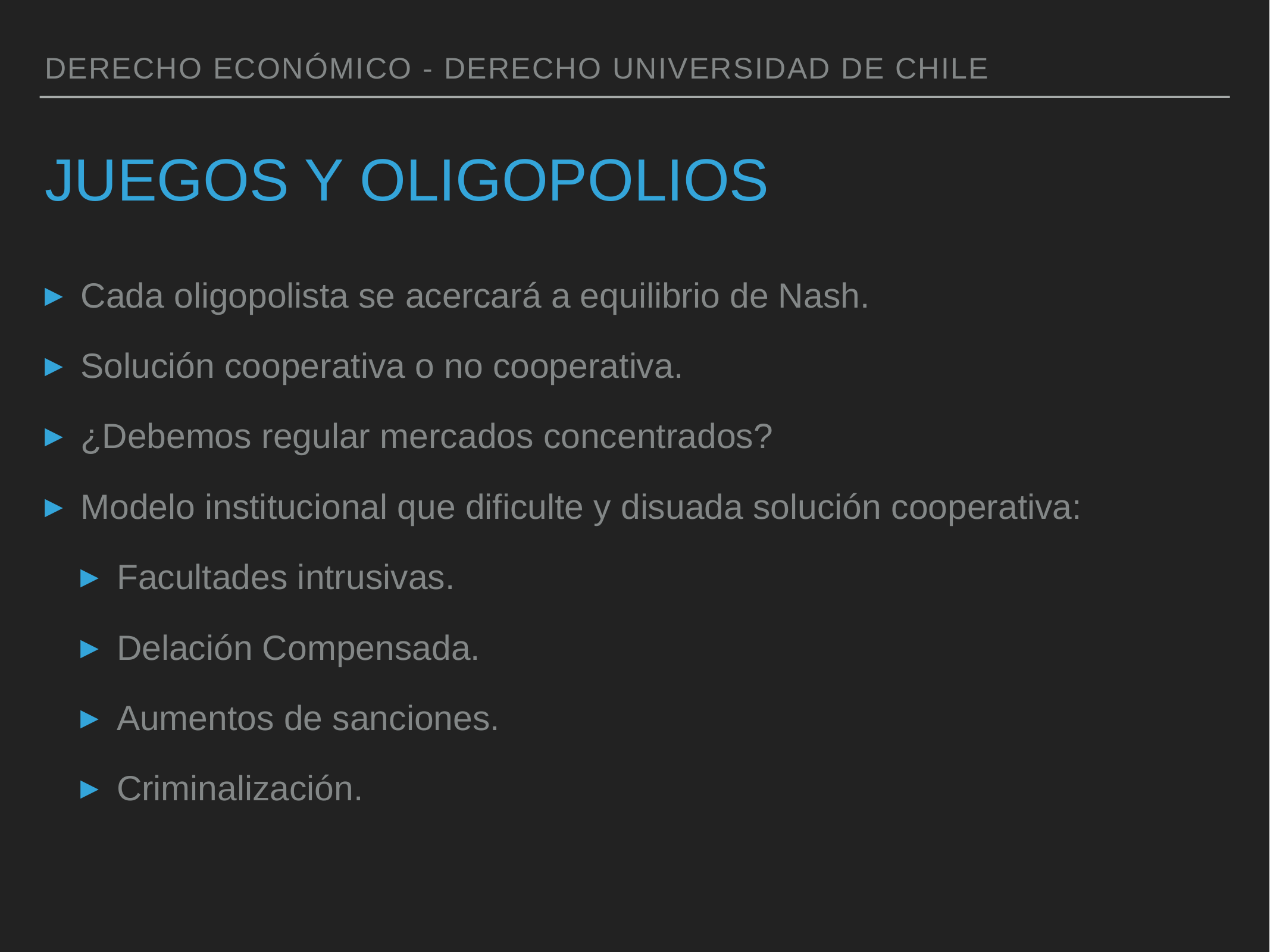

Derecho Económico - Derecho Universidad de Chile
# jUEGOS Y oLIGOPOLIOS
Cada oligopolista se acercará a equilibrio de Nash.
Solución cooperativa o no cooperativa.
¿Debemos regular mercados concentrados?
Modelo institucional que dificulte y disuada solución cooperativa:
Facultades intrusivas.
Delación Compensada.
Aumentos de sanciones.
Criminalización.